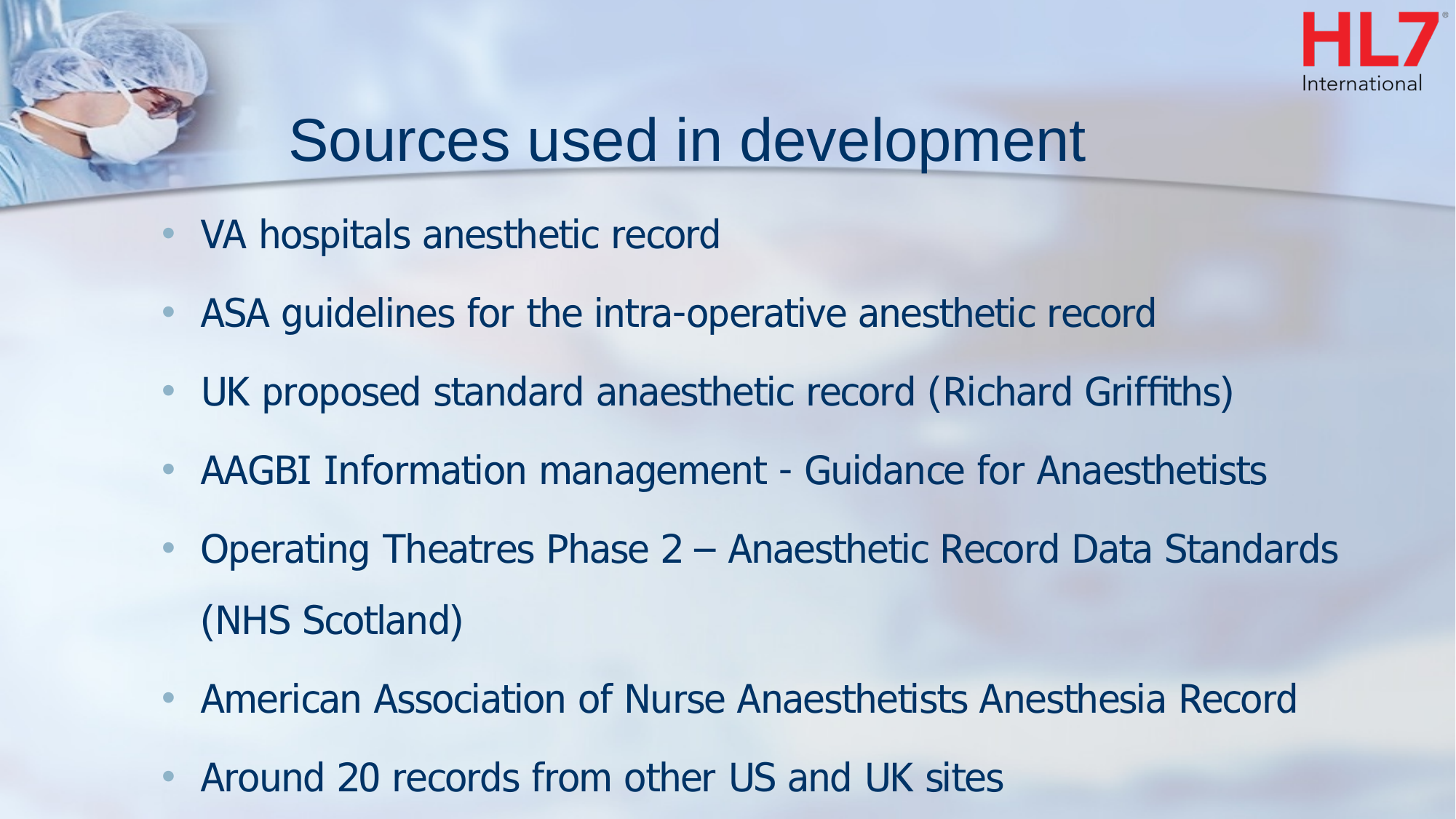

# Sources used in development
VA hospitals anesthetic record
ASA guidelines for the intra-operative anesthetic record
UK proposed standard anaesthetic record (Richard Griffiths)
AAGBI Information management - Guidance for Anaesthetists
Operating Theatres Phase 2 – Anaesthetic Record Data Standards (NHS Scotland)
American Association of Nurse Anaesthetists Anesthesia Record
Around 20 records from other US and UK sites